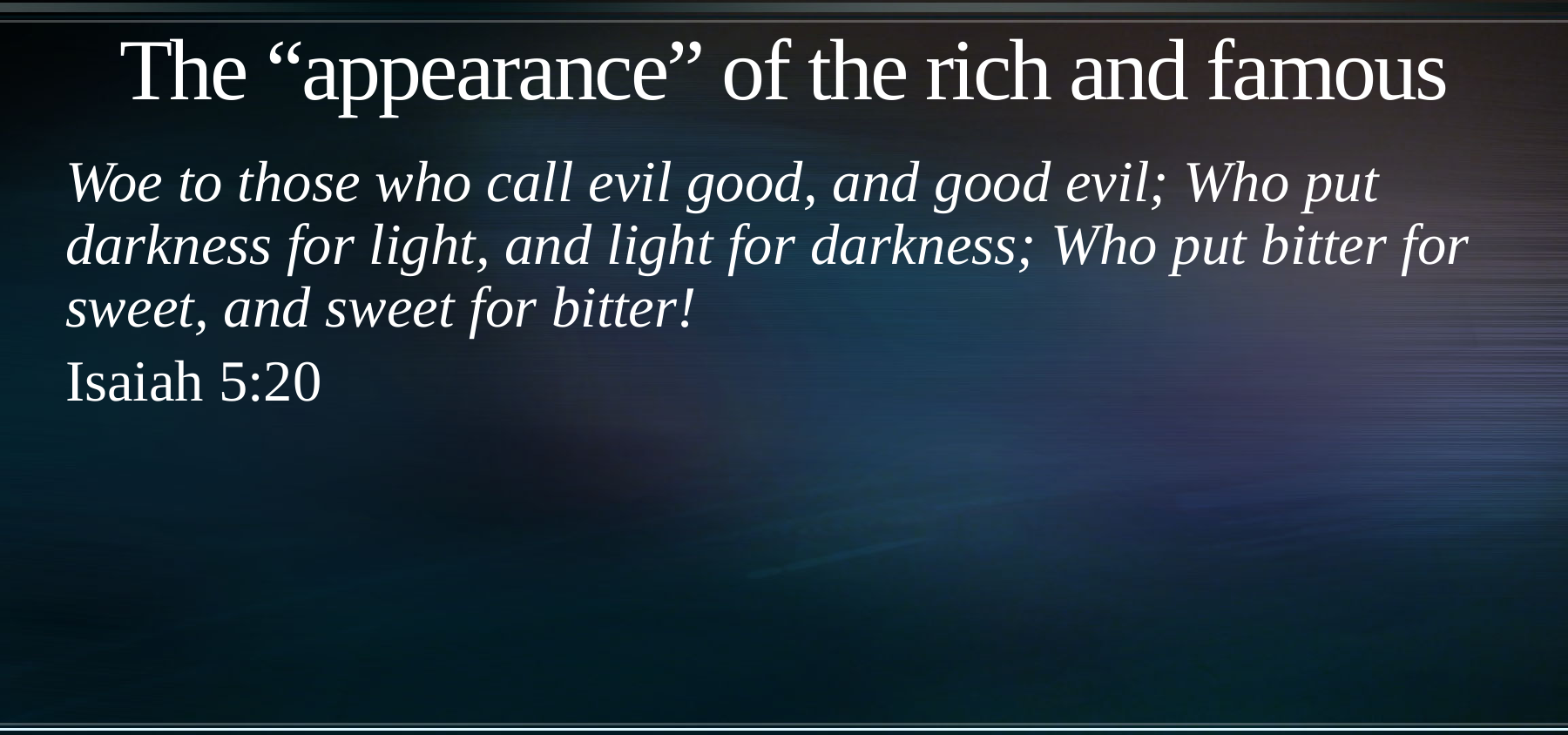

# The “appearance” of the rich and famous
Woe to those who call evil good, and good evil; Who put darkness for light, and light for darkness; Who put bitter for sweet, and sweet for bitter!
Isaiah 5:20